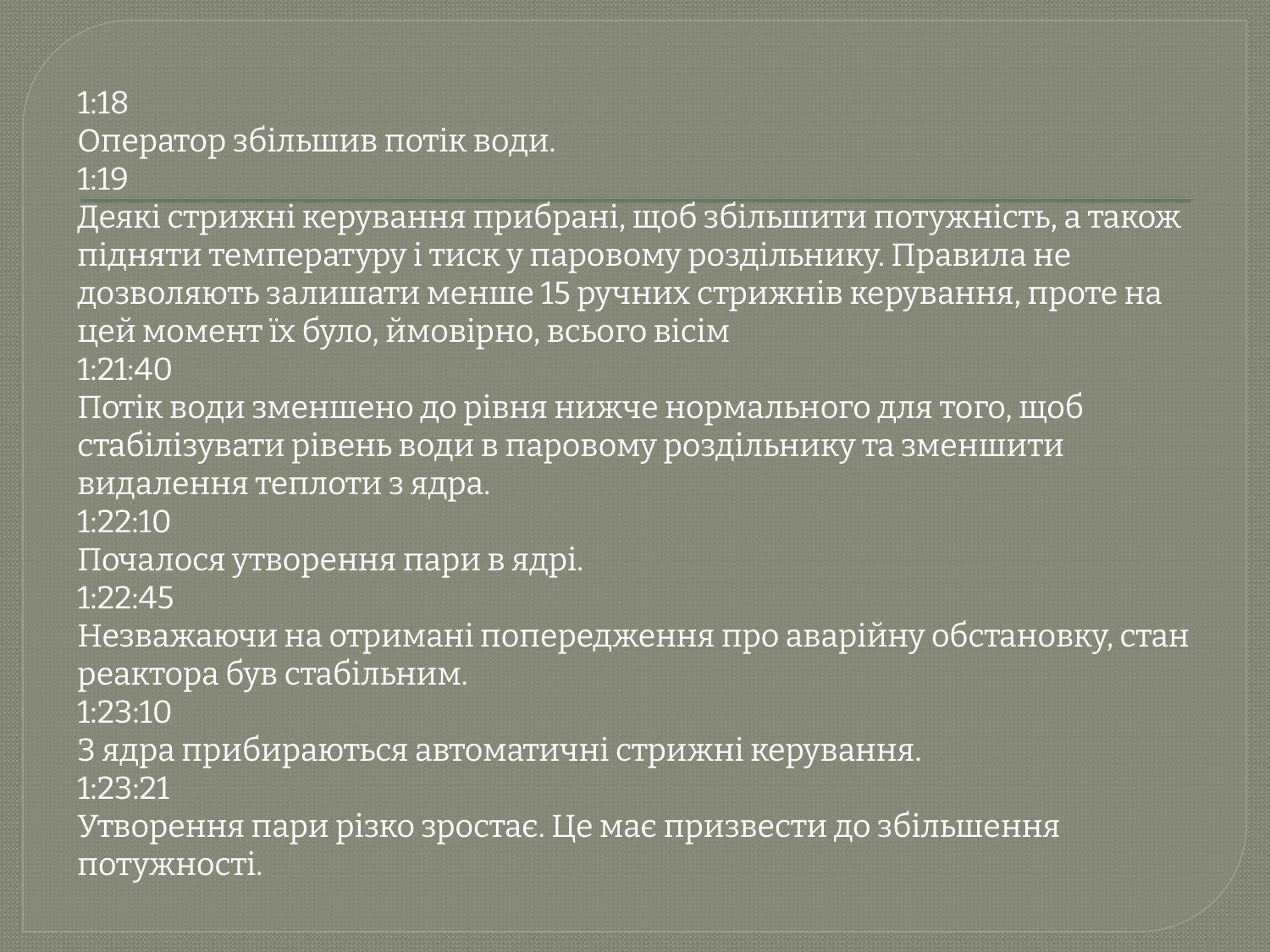

1:18
Оператор збільшив потік води.
1:19
Деякі стрижні керування прибрані, щоб збільшити потужність, а також підняти температуру і тиск у паровому роздільнику. Правила не дозволяють залишати менше 15 ручних стрижнів керування, проте на цей момент їх було, ймовірно, всього вісім
1:21:40
Потік води зменшено до рівня нижче нормального для того, щоб стабілізувати рівень води в паровому роздільнику та зменшити видалення теплоти з ядра.
1:22:10
Почалося утворення пари в ядрі.
1:22:45
Незважаючи на отримані попередження про аварійну обстановку, стан реактора був стабільним.
1:23:10
З ядра прибираються автоматичні стрижні керування.
1:23:21
Утворення пари різко зростає. Це має призвести до збільшення потужності.